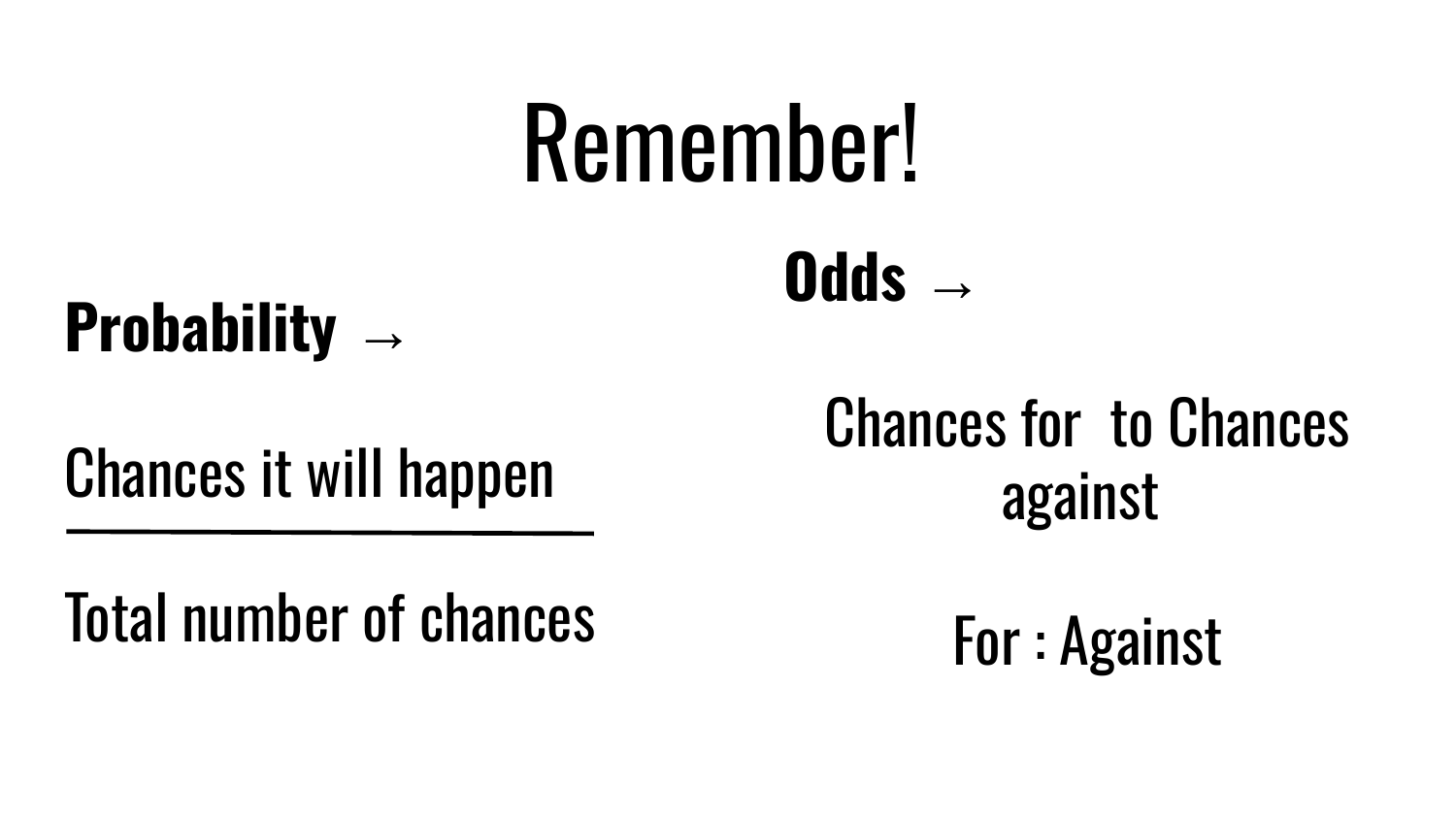

# Remember!

Probability →

Chances it will happen

Total number of chances

Odds →

Chances for  to Chances against

For : Against